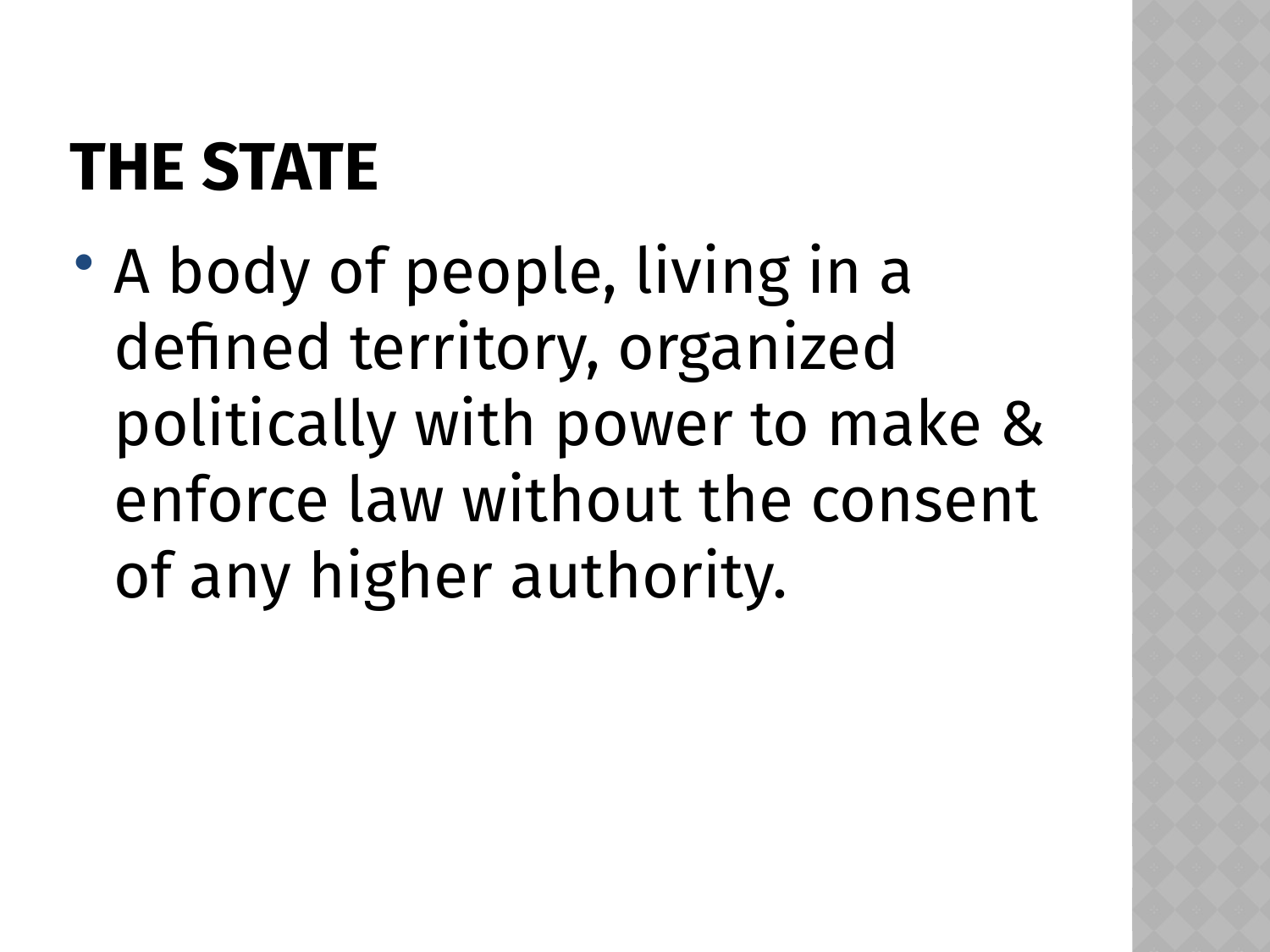

# THE STATE
A body of people, living in a defined territory, organized politically with power to make & enforce law without the consent of any higher authority.